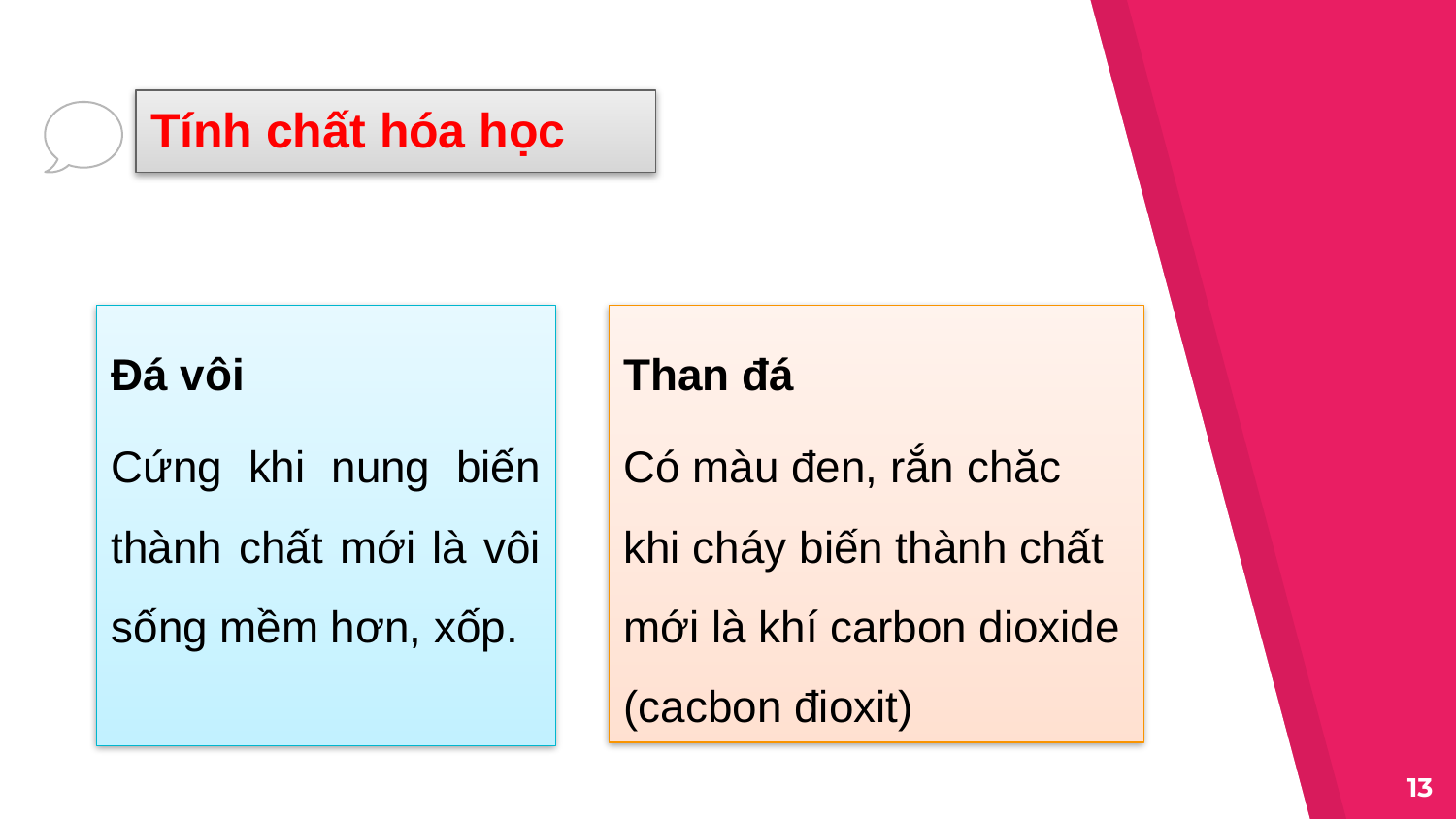

# Tính chất hóa học

Đá vôi
Cứng khi nung biến thành chất mới là vôi sống mềm hơn, xốp.
Than đá
Có màu đen, rắn chăc khi cháy biến thành chất mới là khí carbon dioxide (cacbon đioxit)
13